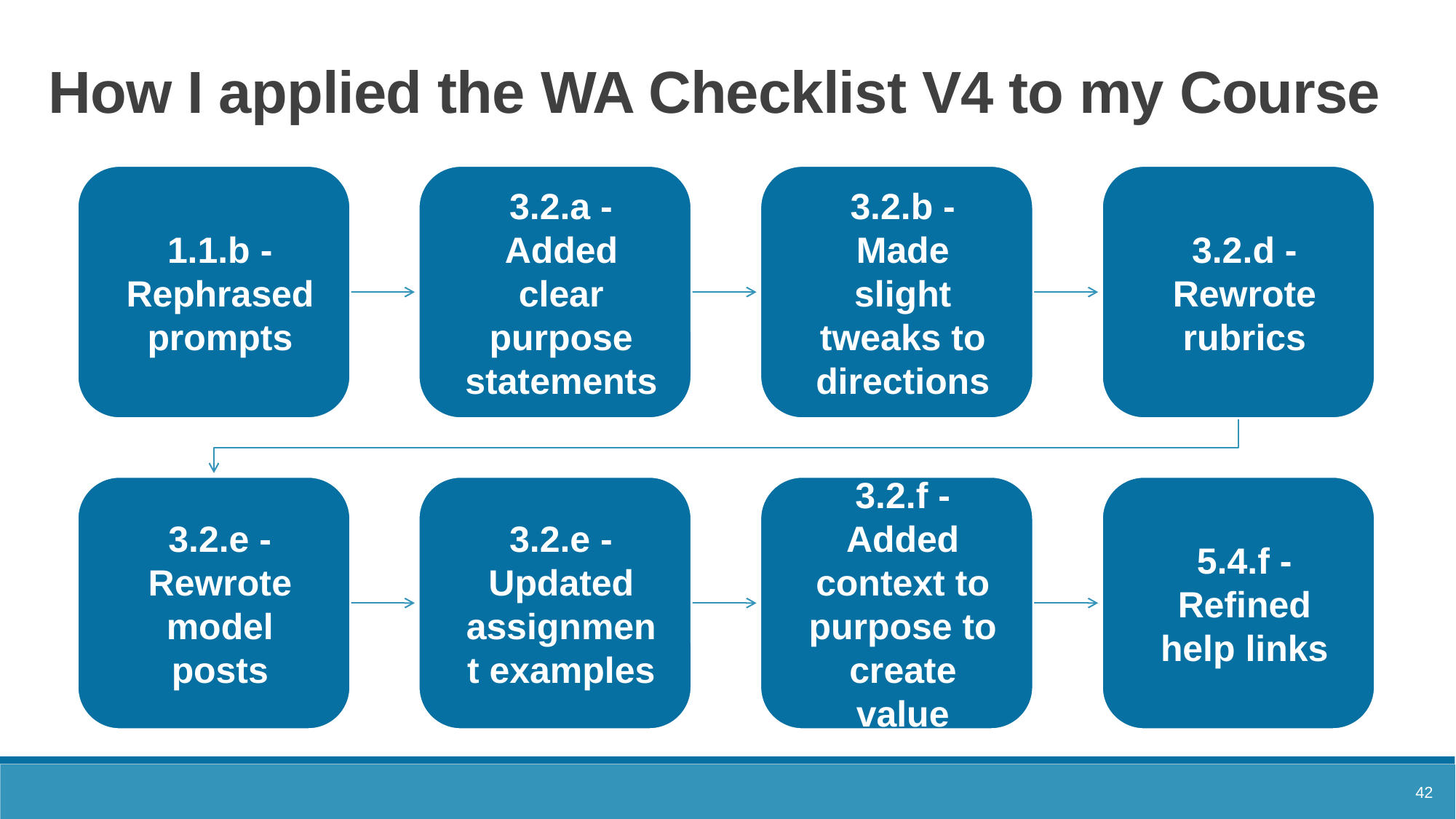

# How I applied the WA Checklist V4 to my Course 1

1.1.b - Rephrased prompts

3.2.a - Added clear purpose statements

3.2.b - Made slight tweaks to directions

3.2.d - Rewrote rubrics

3.2.e - Rewrote model posts

3.2.e - Updated assignment examples

3.2.f - Added context to purpose to create value
5.4.f -Refined help links
42